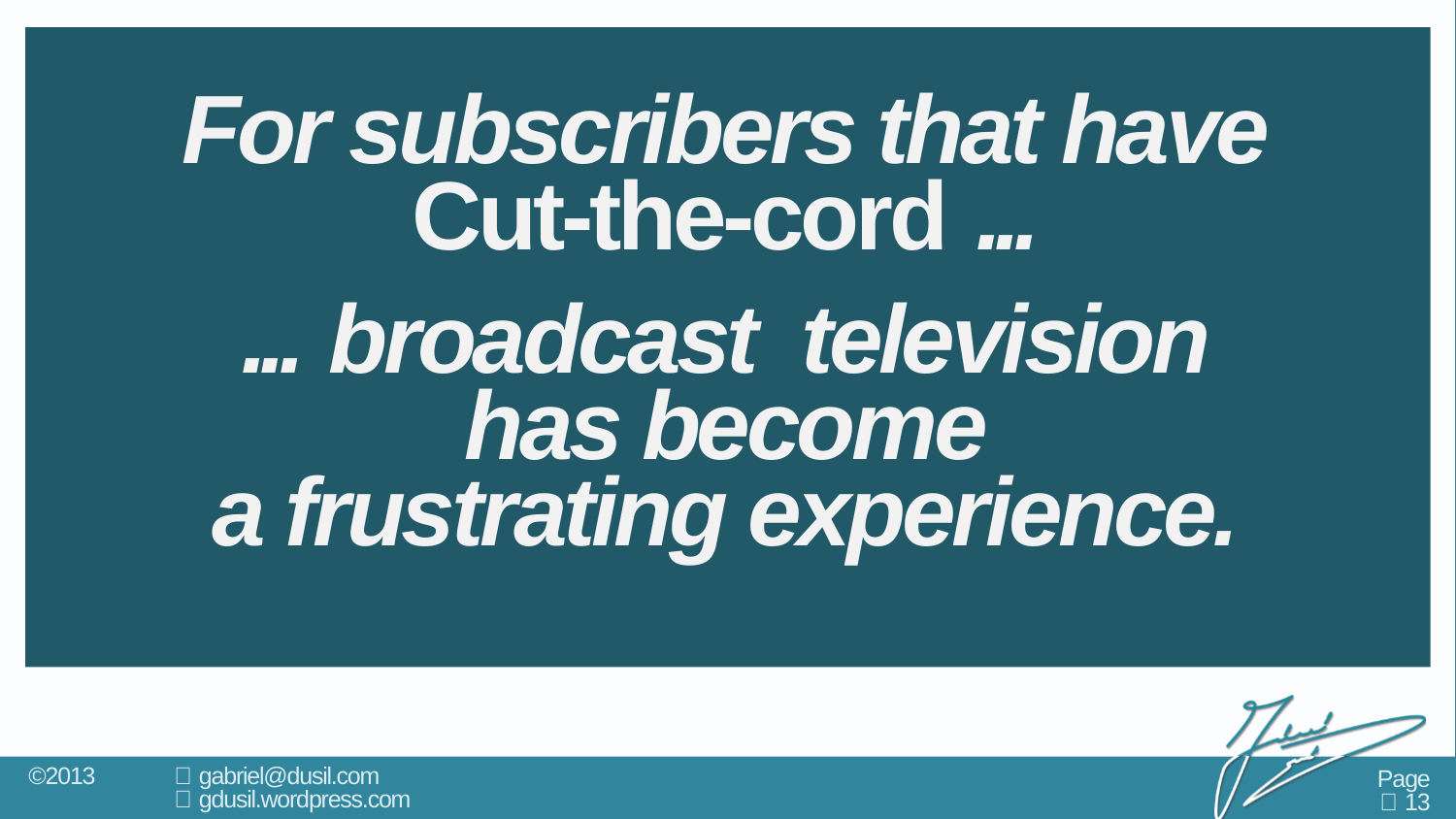

‘‘
   ’’
For subscribers that have
Cut-the-cord ...

... broadcast  television
has become
a frustrating experience.